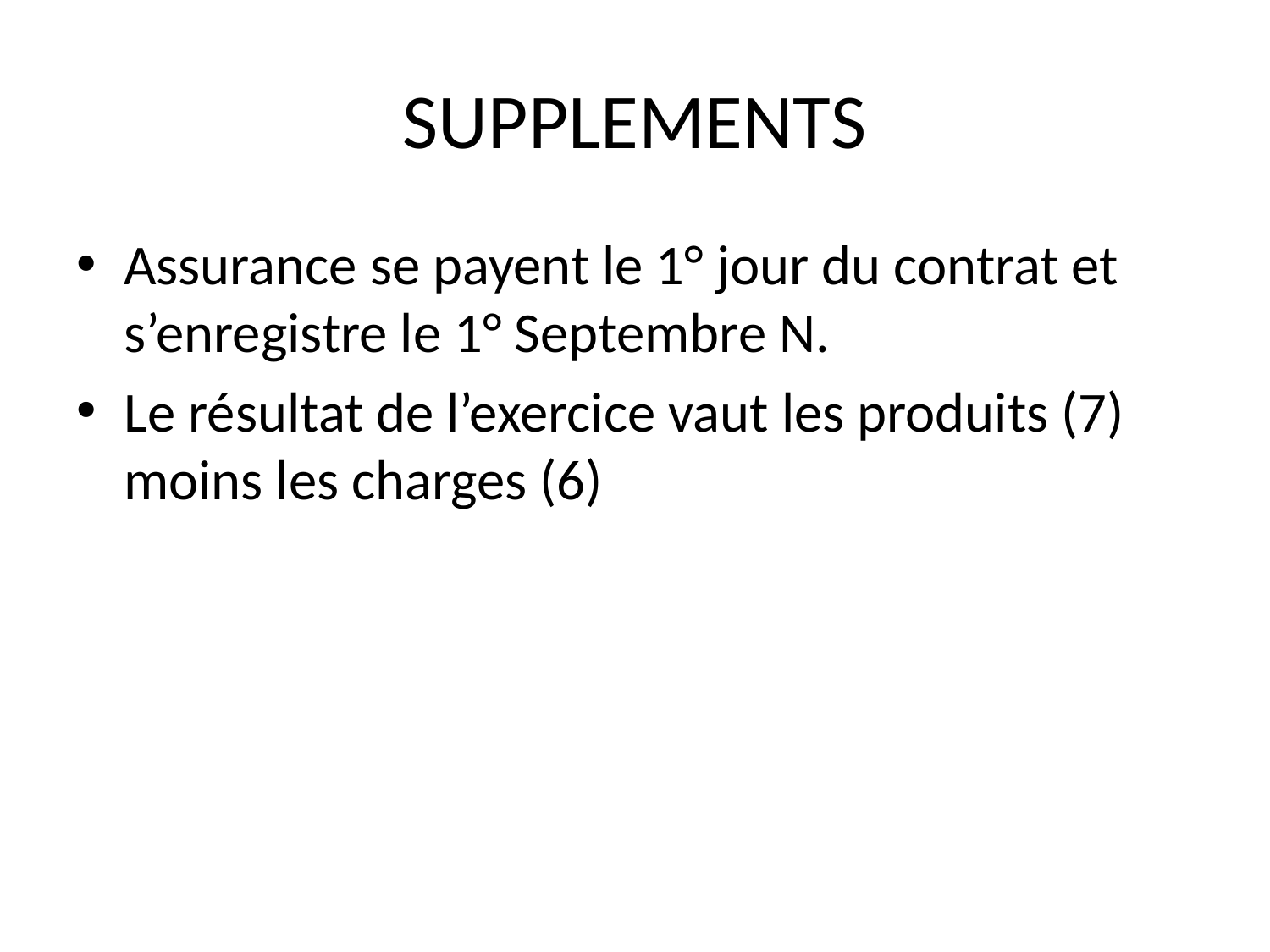

# SUPPLEMENTS
Assurance se payent le 1° jour du contrat et s’enregistre le 1° Septembre N.
Le résultat de l’exercice vaut les produits (7) moins les charges (6)